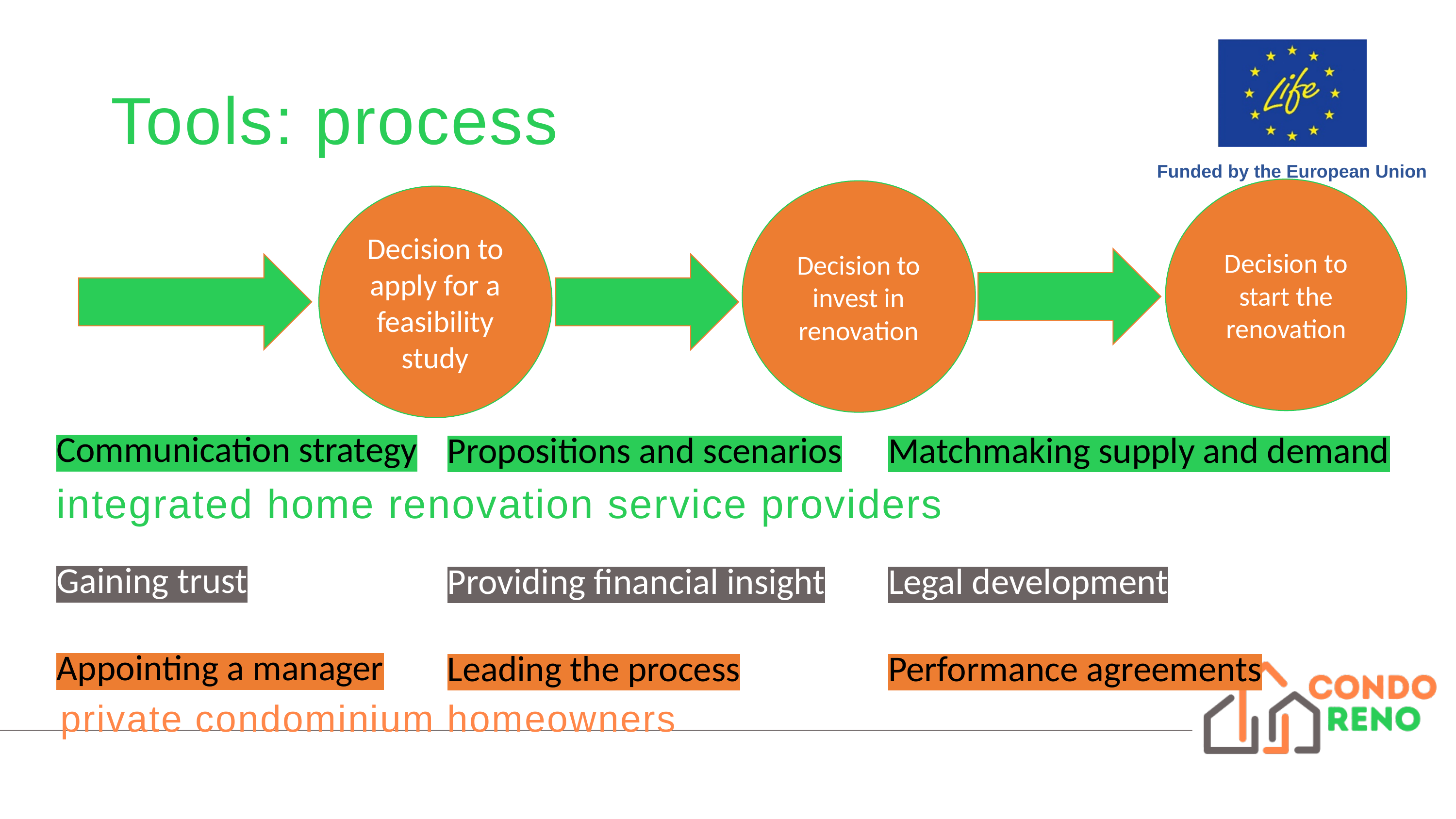

Tools: process
Decision to start the renovation
Decision to invest in renovation
Decision to apply for a feasibility study

Communication strategy

Gaining trust

Appointing a manager
Propositions and scenarios

Providing financial insight

Leading the process
Matchmaking supply and demand

Legal development

Performance agreements
# integrated home renovation service providers
private condominium homeowners